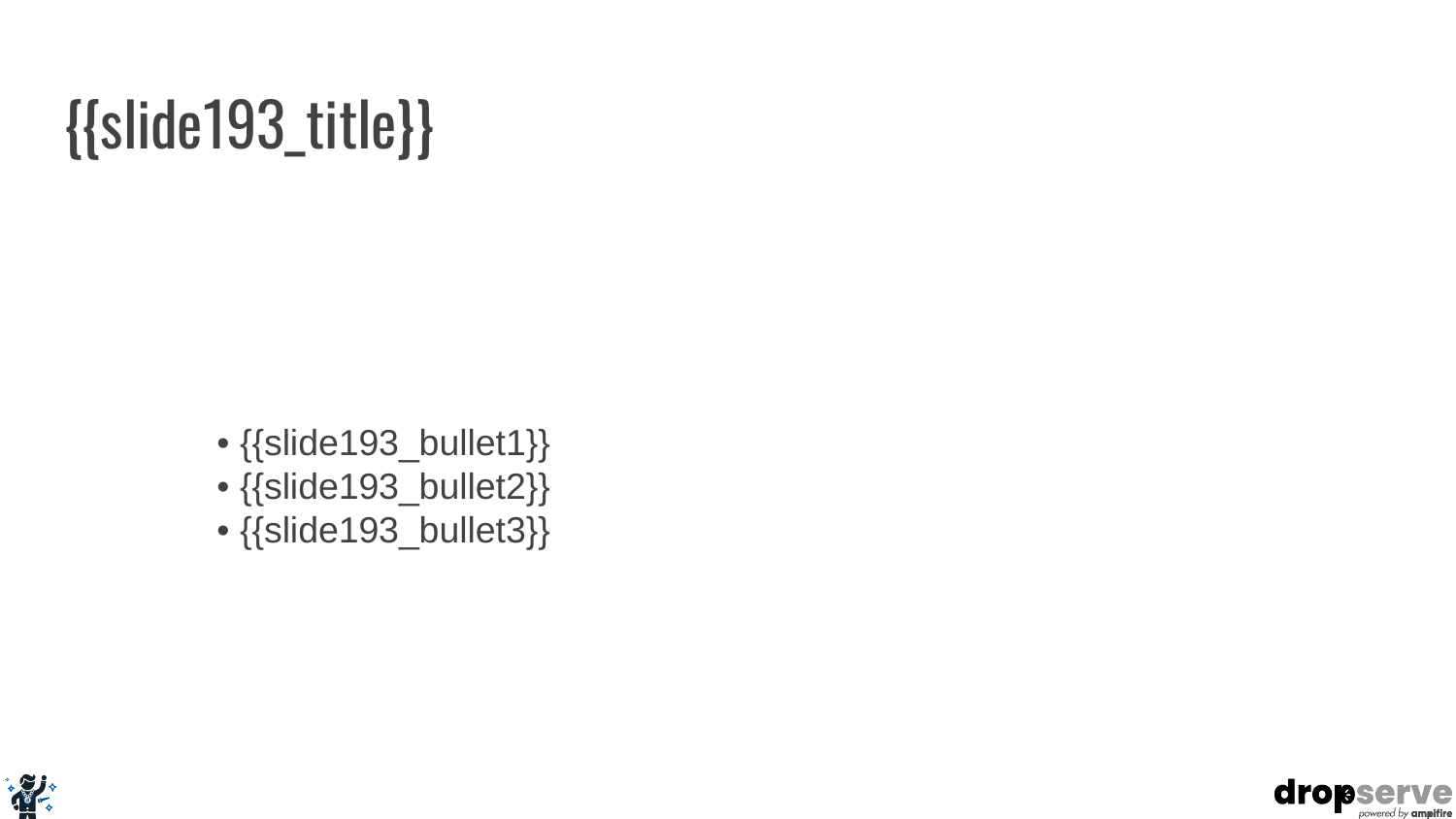

# {{slide193_title}}
• {{slide193_bullet1}}
• {{slide193_bullet2}}
• {{slide193_bullet3}}